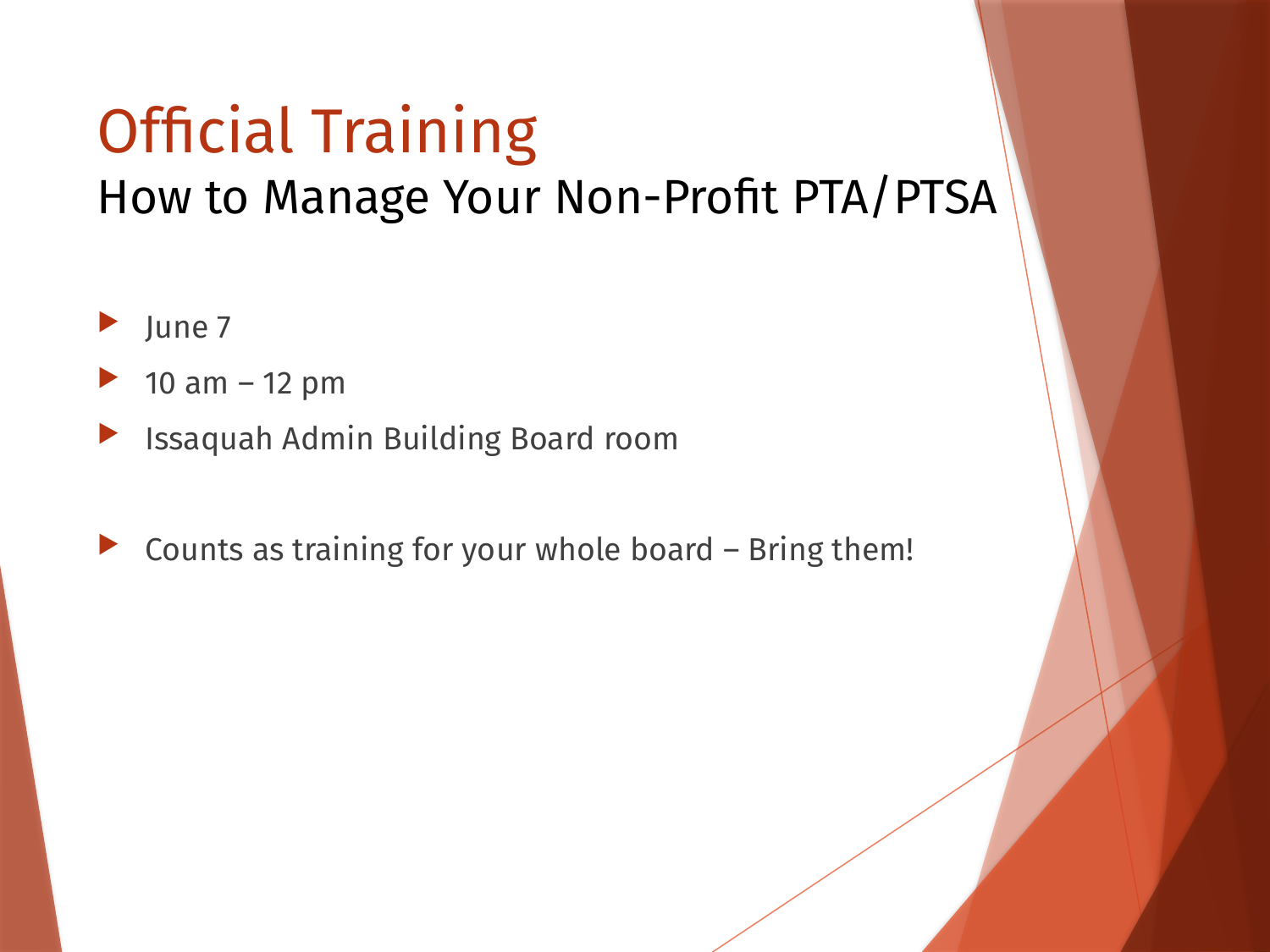

# Official Training How to Manage Your Non-Profit PTA/PTSA
June 7
10 am – 12 pm
Issaquah Admin Building Board room

Counts as training for your whole board – Bring them!